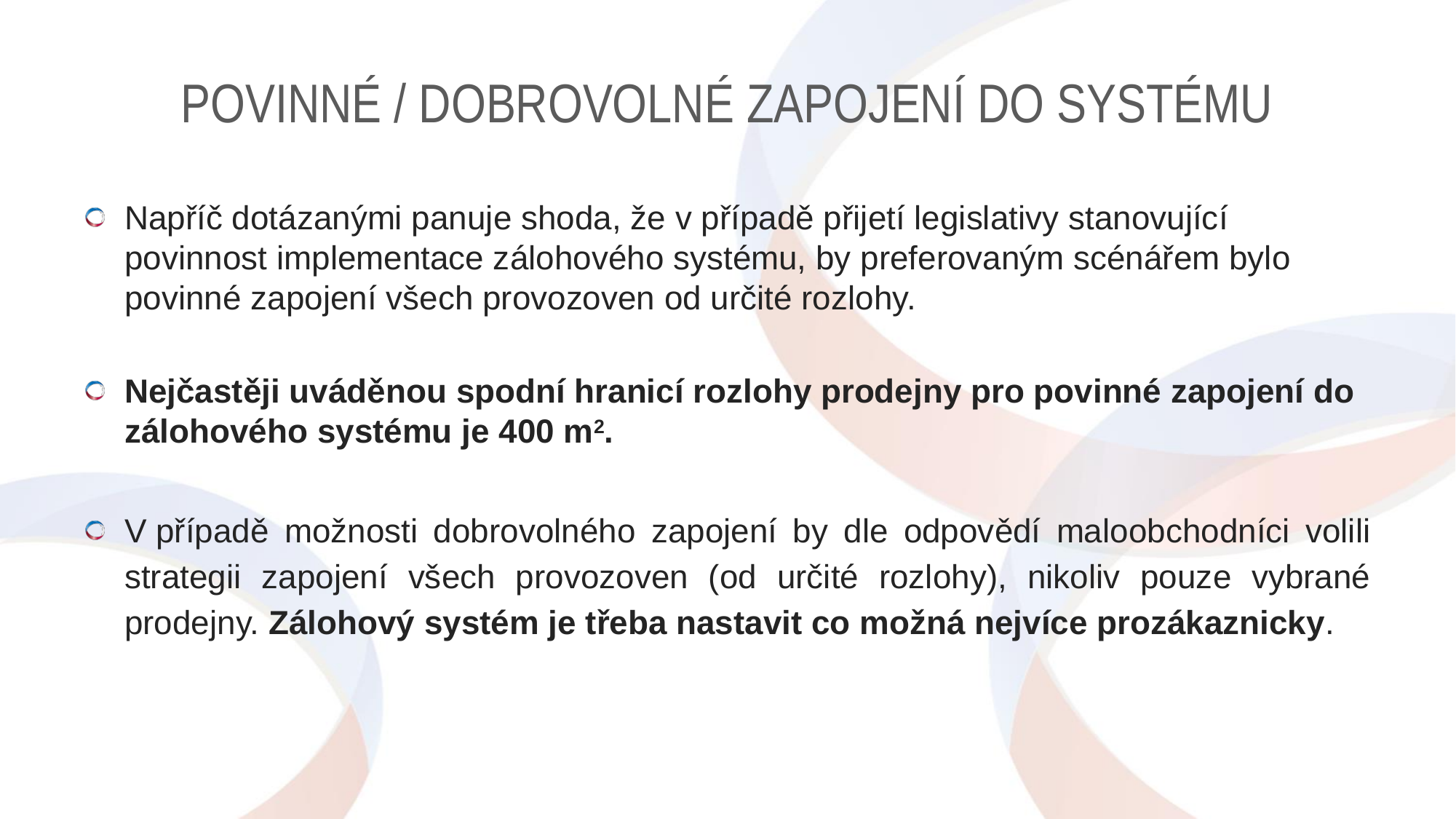

# Povinné / dobrovolné zapojení do systému
Napříč dotázanými panuje shoda, že v případě přijetí legislativy stanovující povinnost implementace zálohového systému, by preferovaným scénářem bylo povinné zapojení všech provozoven od určité rozlohy.

Nejčastěji uváděnou spodní hranicí rozlohy prodejny pro povinné zapojení do zálohového systému je 400 m2.

V případě možnosti dobrovolného zapojení by dle odpovědí maloobchodníci volili strategii zapojení všech provozoven (od určité rozlohy), nikoliv pouze vybrané prodejny. Zálohový systém je třeba nastavit co možná nejvíce prozákaznicky.